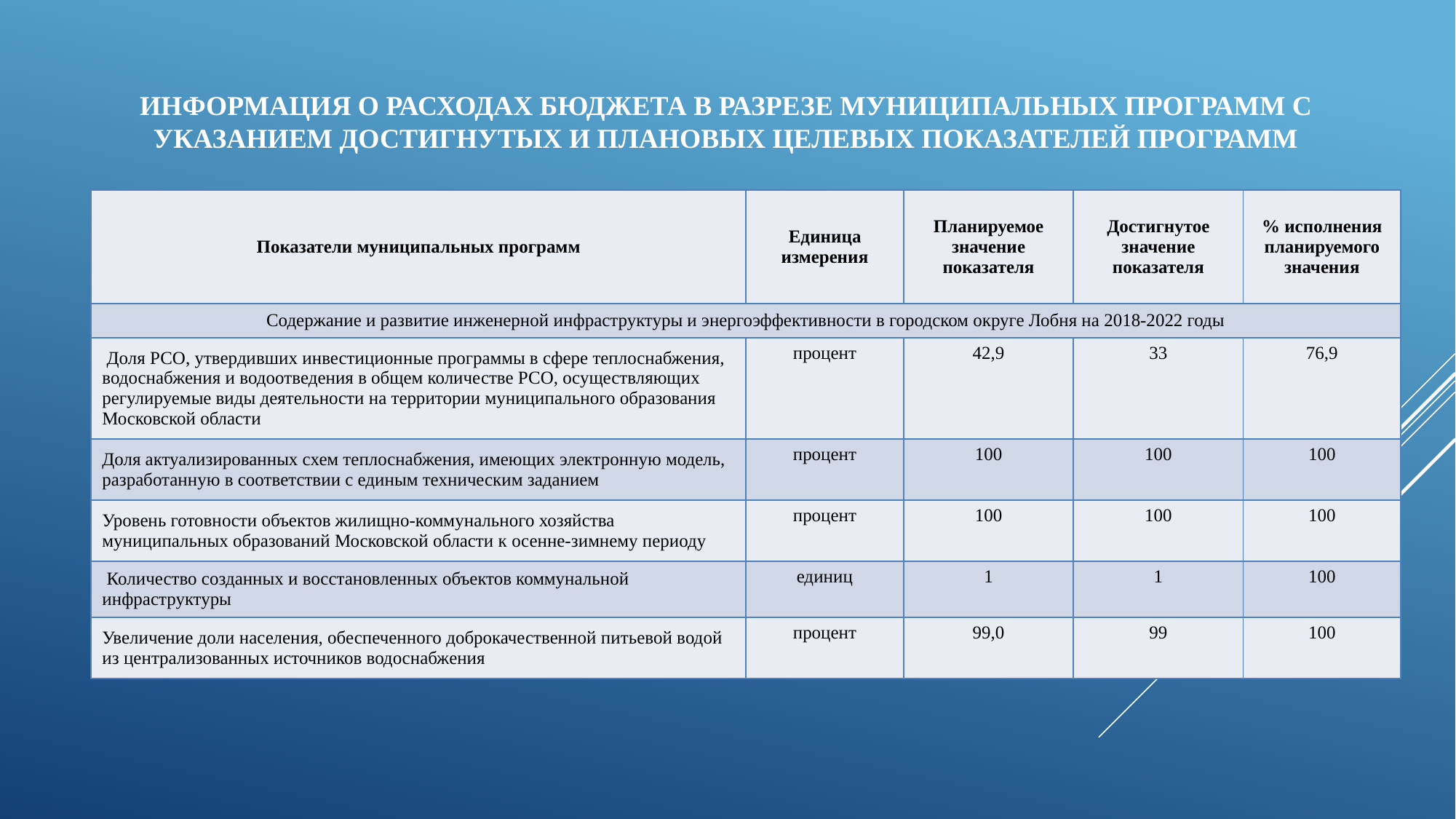

# Информация о расходах бюджета в разрезе муниципальных программ с указанием достигнутых и плановых целевых показателей программ
| Показатели муниципальных программ | Единица измерения | Планируемое значение показателя | Достигнутое значение показателя | % исполнения планируемого значения |
| --- | --- | --- | --- | --- |
| Содержание и развитие инженерной инфраструктуры и энергоэффективности в городском округе Лобня на 2018-2022 годы |  |  |  |  |
| Доля РСО, утвердивших инвестиционные программы в сфере теплоснабжения, водоснабжения и водоотведения в общем количестве РСО, осуществляющих регулируемые виды деятельности на территории муниципального образования Московской области | процент | 42,9 | 33 | 76,9 |
| Доля актуализированных схем теплоснабжения, имеющих электронную модель, разработанную в соответствии с единым техническим заданием | процент | 100 | 100 | 100 |
| Уровень готовности объектов жилищно-коммунального хозяйства муниципальных образований Московской области к осенне-зимнему периоду | процент | 100 | 100 | 100 |
| Количество созданных и восстановленных объектов коммунальной инфраструктуры | единиц | 1 | 1 | 100 |
| Увеличение доли населения, обеспеченного доброкачественной питьевой водой из централизованных источников водоснабжения | процент | 99,0 | 99 | 100 |